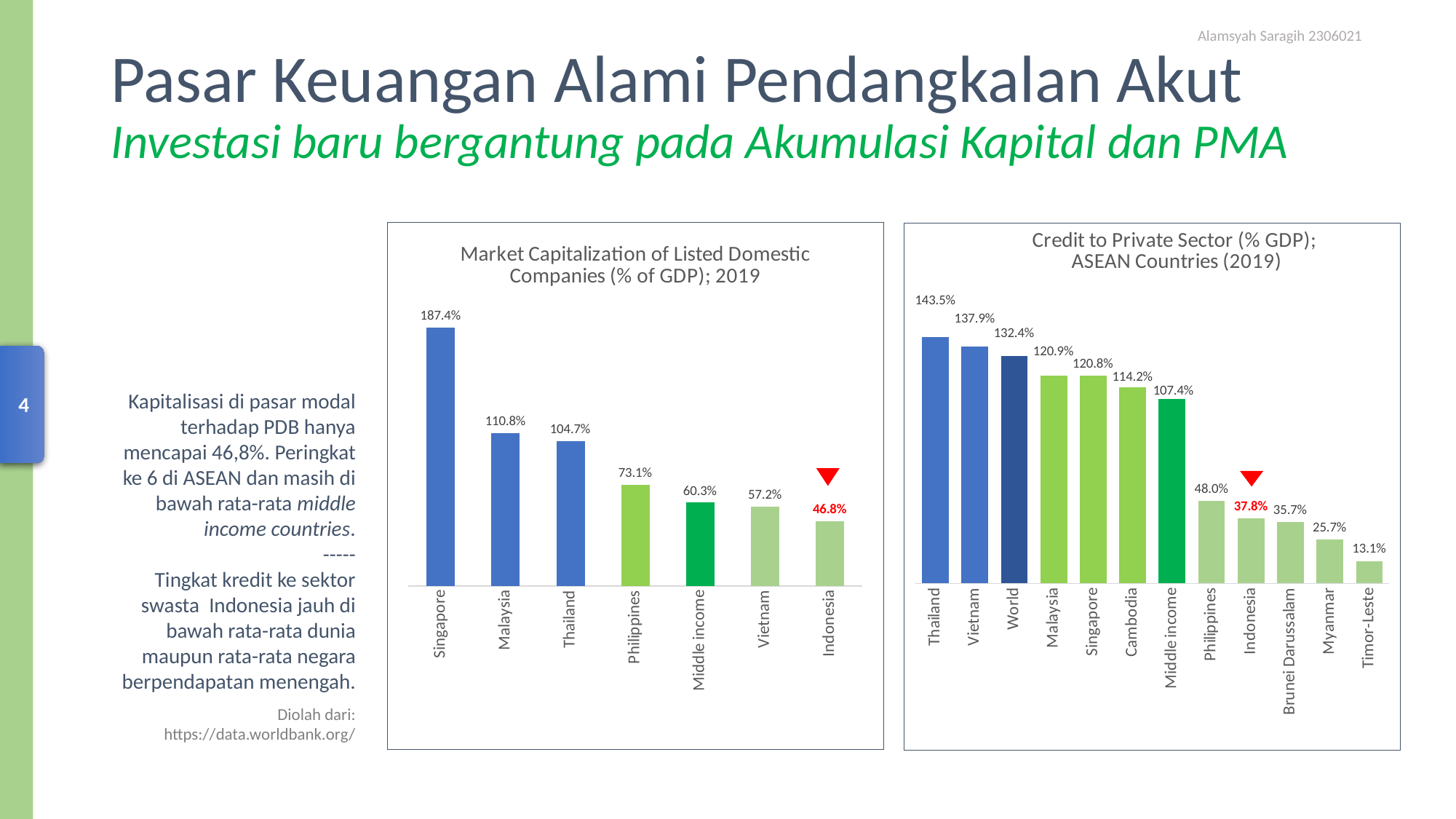

# Pasar Keuangan Alami Pendangkalan Akut Investasi baru bergantung pada Akumulasi Kapital dan PMA

### Chart: Market Capitalization of Listed Domestic Companies (% of GDP); 2019

| Category |  |
|---|---|
| Singapore | 1.8740702932554614 |
| Malaysia | 1.1076995316052276 |
| Thailand | 1.0472438574077065 |
| Philippines | 0.7306408480432363 |
| Middle income | 0.6034019783903554 |
| Vietnam | 0.5719936162097291 |
| Indonesia | 0.46758950216512735 |

### Chart: Credit to Private Sector (% GDP);
ASEAN Countries (2019)

| Category |  |
|---|---|
| Thailand | 1.4348200913427684 |
| Vietnam | 1.3791212602004208 |
| World | 1.324028327109361 |
| Malaysia | 1.2087750247696558 |
| Singapore | 1.207801442053937 |
| Cambodia | 1.1419393442341819 |
| Middle income | 1.0743305718243723 |
| Philippines | 0.47977220401936244 |
| Indonesia | 0.37751651932482777 |
| Brunei Darussalam | 0.3570555074521545 |
| Myanmar | 0.25736435999906854 |
| Timor-Leste | 0.13064611989524486 |
Kapitalisasi di pasar modal terhadap PDB hanya mencapai 46,8%. Peringkat ke 6 di ASEAN dan masih di bawah rata-rata middle income countries.
-----
Tingkat kredit ke sektor swasta  Indonesia jauh di bawah rata-rata dunia maupun rata-rata negara berpendapatan menengah.
Diolah dari:
https://data.worldbank.org/